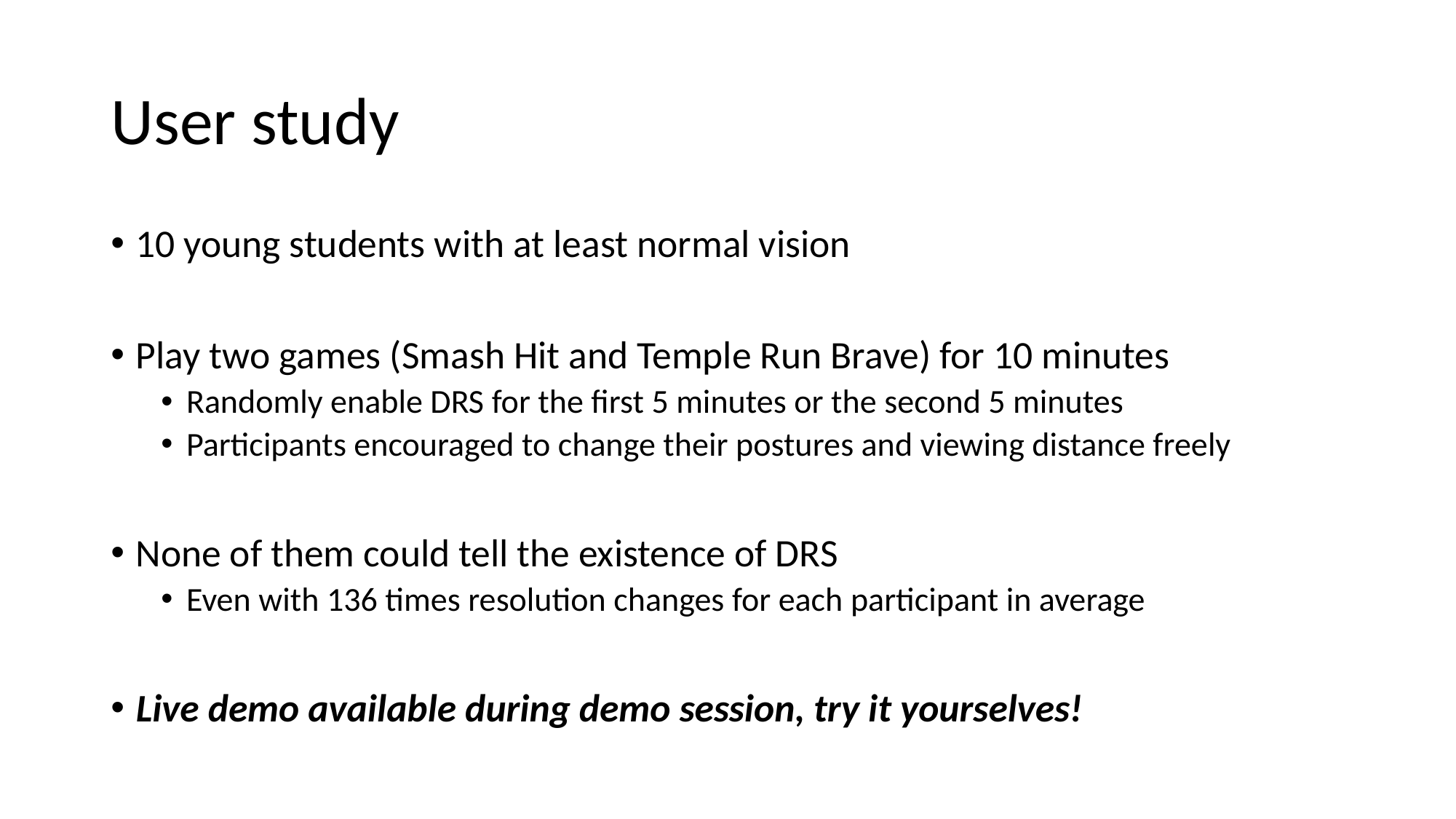

# User study
10 young students with at least normal vision

Play two games (Smash Hit and Temple Run Brave) for 10 minutes
Randomly enable DRS for the first 5 minutes or the second 5 minutes
Participants encouraged to change their postures and viewing distance freely

None of them could tell the existence of DRS
Even with 136 times resolution changes for each participant in average

Live demo available during demo session, try it yourselves!